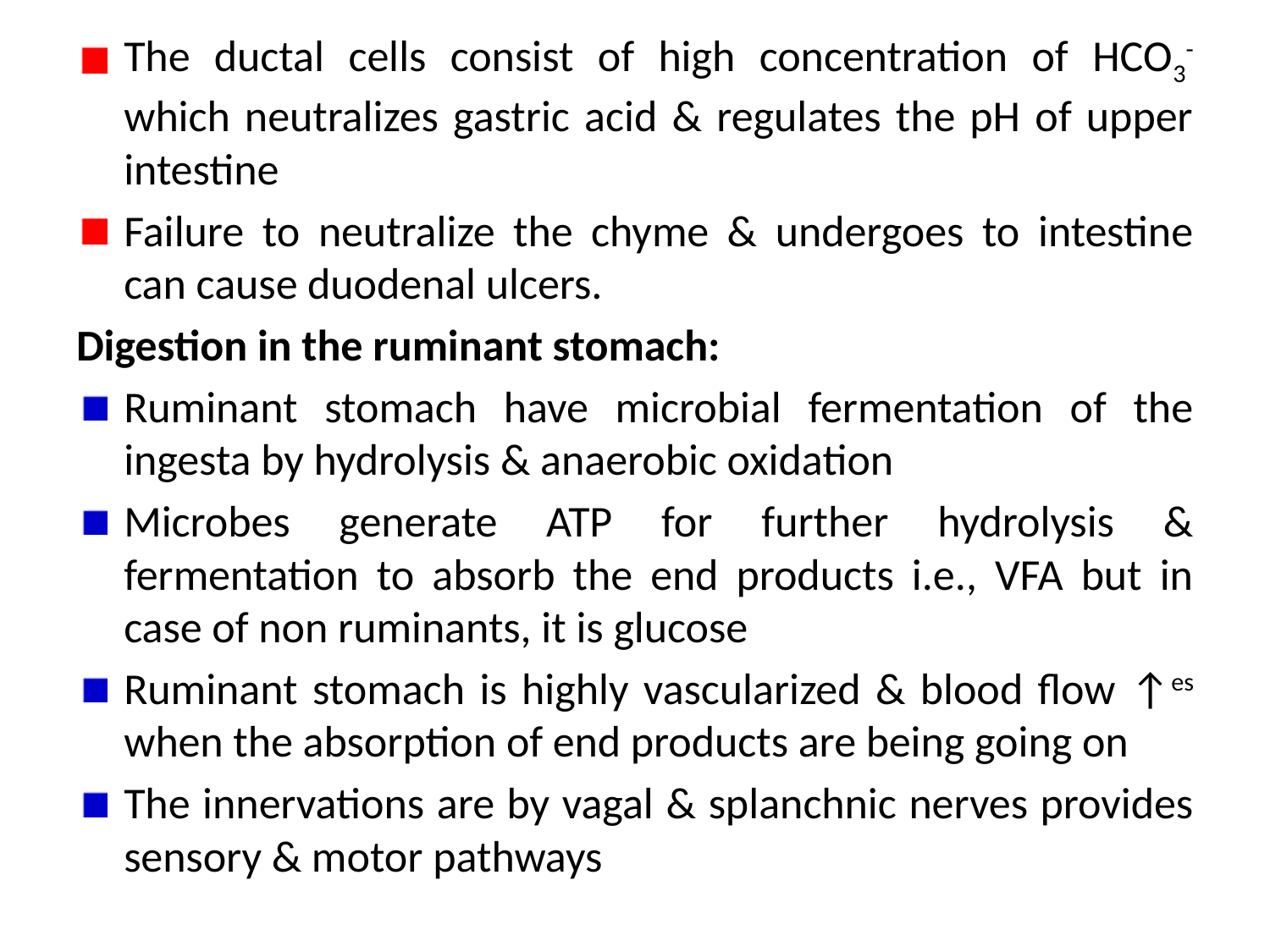

The ductal cells consist of high concentration of HCO3- which neutralizes gastric acid & regulates the pH of upper intestine
Failure to neutralize the chyme & undergoes to intestine can cause duodenal ulcers.
Digestion in the ruminant stomach:
Ruminant stomach have microbial fermentation of the ingesta by hydrolysis & anaerobic oxidation
Microbes generate ATP for further hydrolysis & fermentation to absorb the end products i.e., VFA but in case of non ruminants, it is glucose
Ruminant stomach is highly vascularized & blood flow ↑es when the absorption of end products are being going on
The innervations are by vagal & splanchnic nerves provides sensory & motor pathways